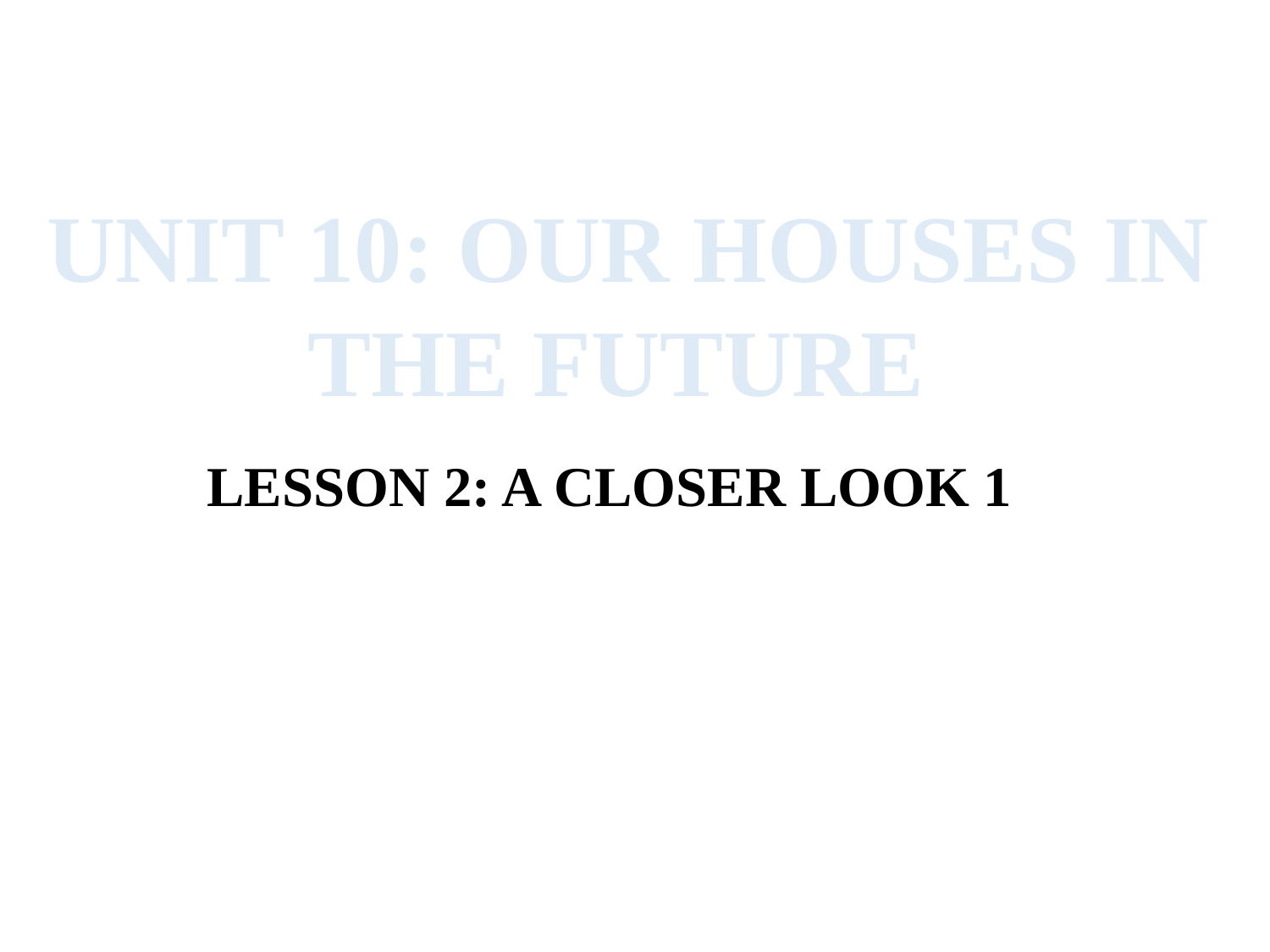

UNIT 10: OUR HOUSES IN THE FUTURE
LESSON 2: A CLOSER LOOK 1